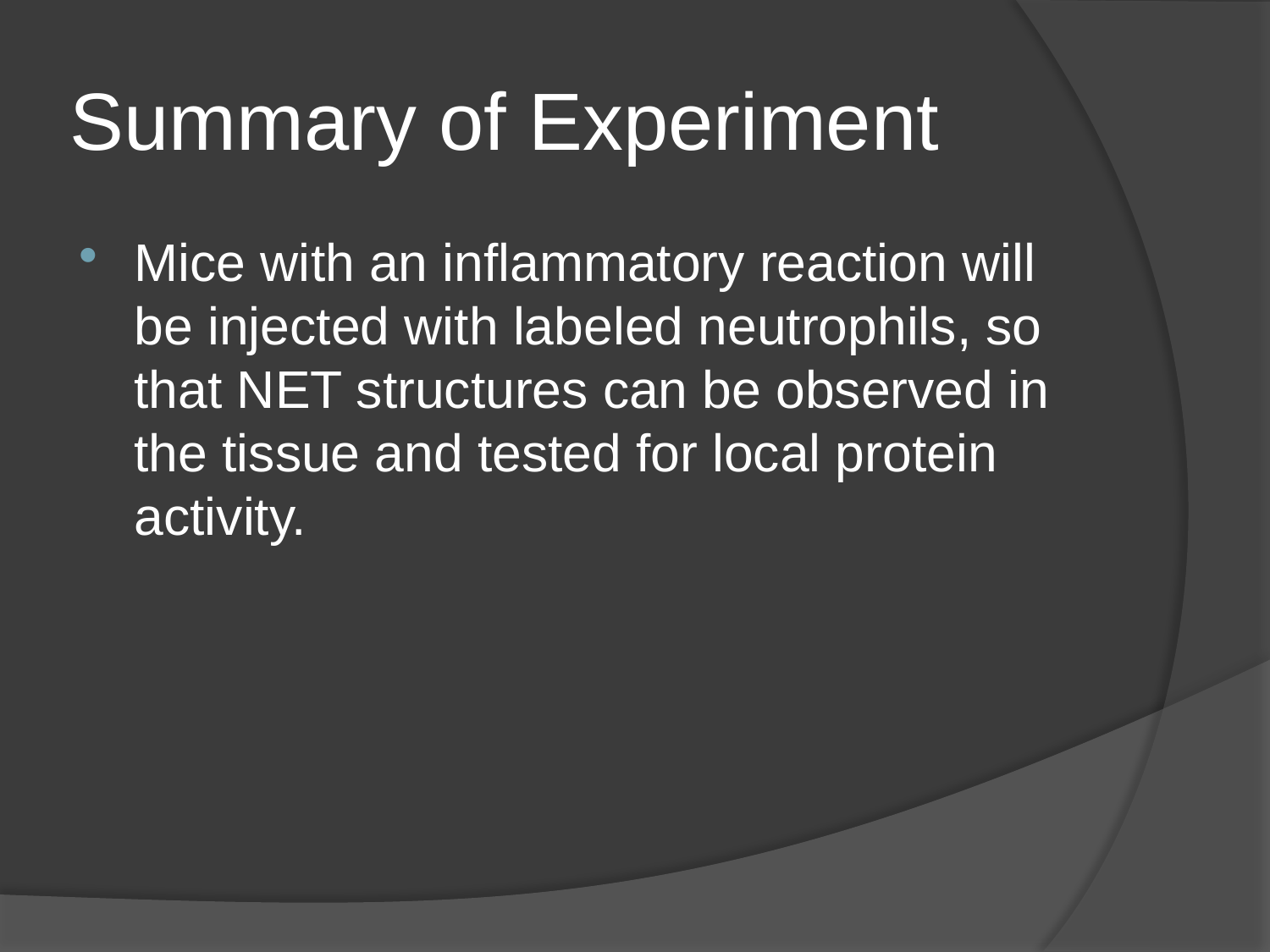

# Summary of Experiment
Mice with an inflammatory reaction will be injected with labeled neutrophils, so that NET structures can be observed in the tissue and tested for local protein activity.